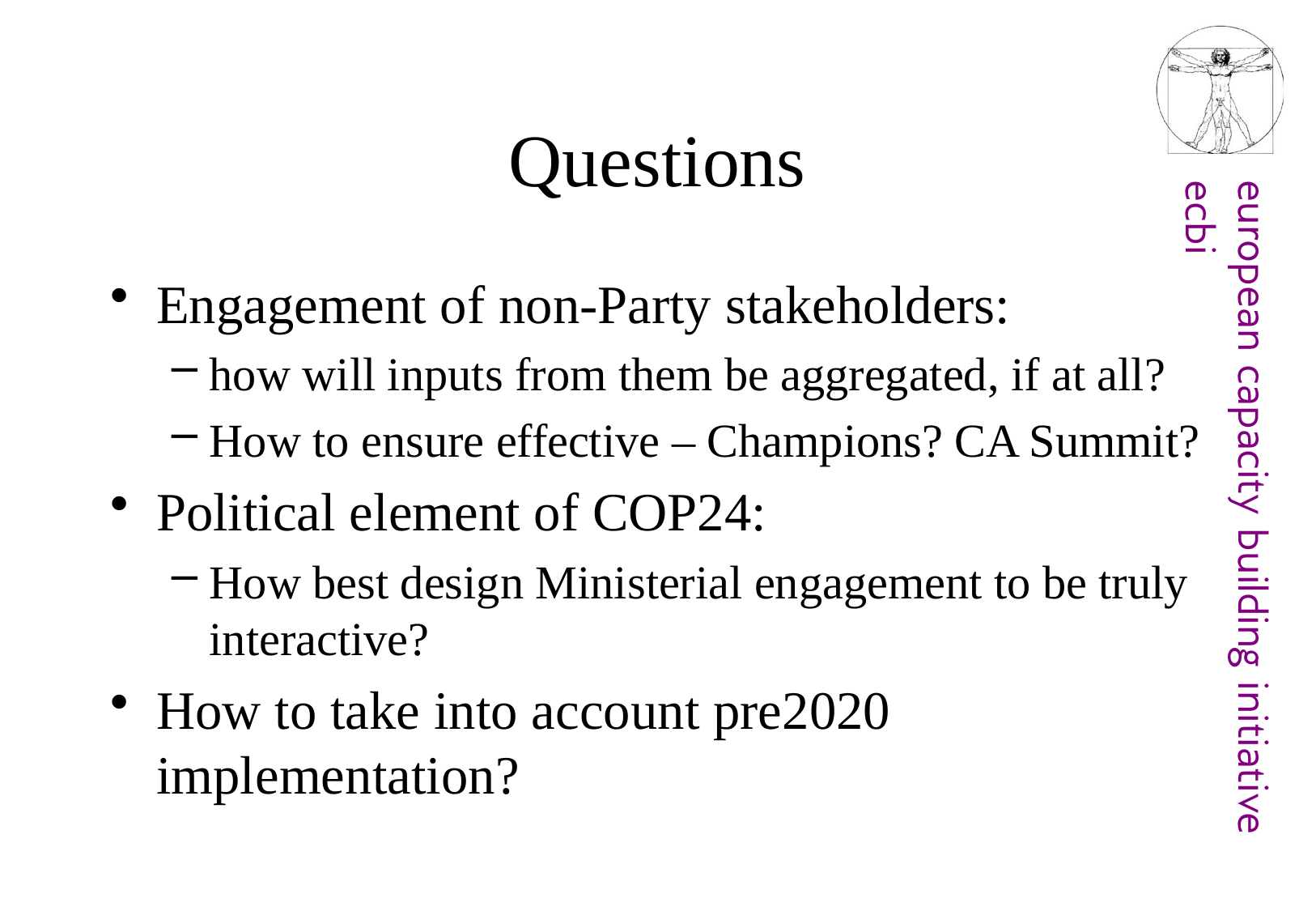

# Questions
Engagement of non-Party stakeholders:
how will inputs from them be aggregated, if at all?
How to ensure effective – Champions? CA Summit?
Political element of COP24:
How best design Ministerial engagement to be truly interactive?
How to take into account pre2020 implementation?